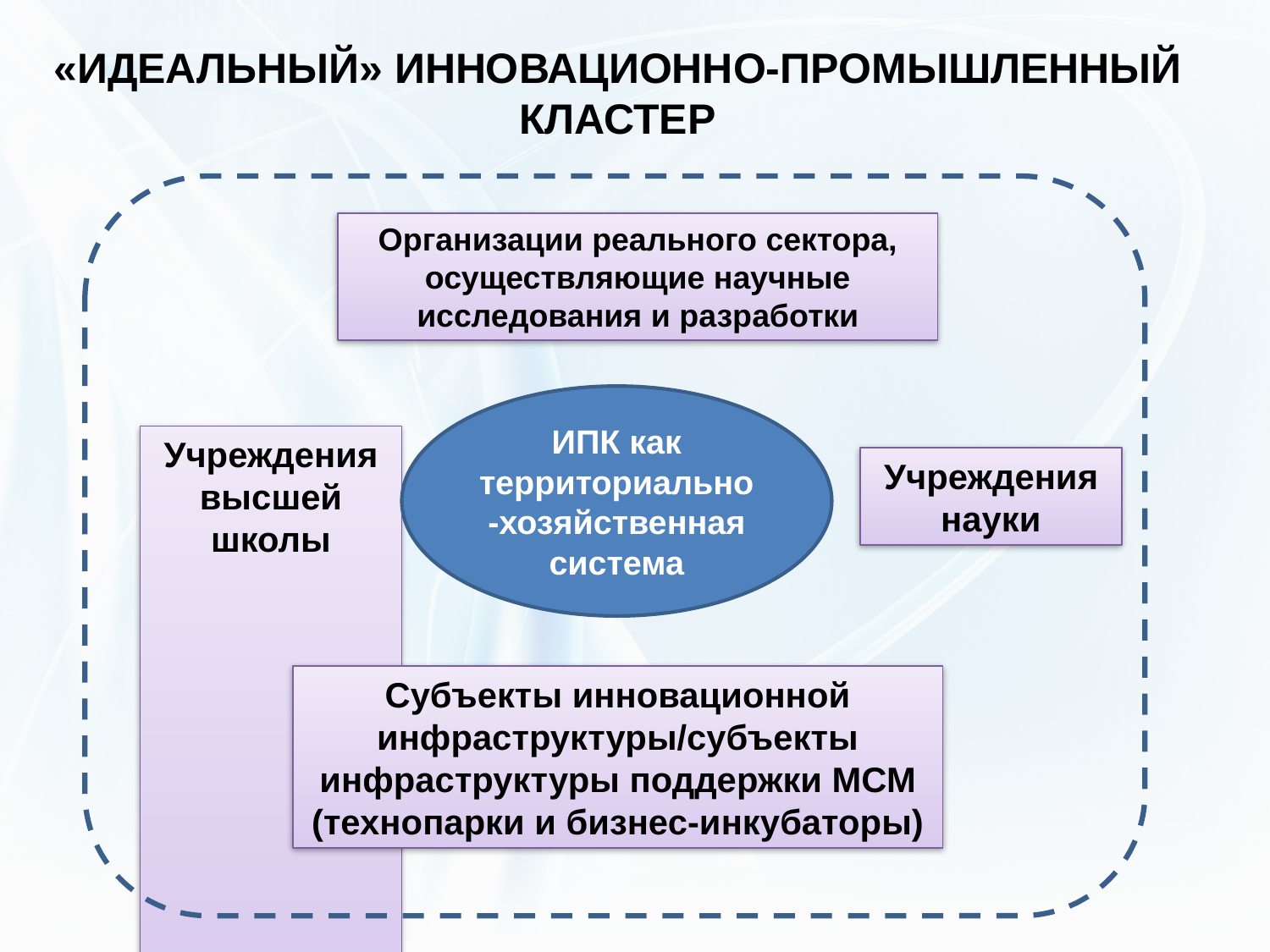

# «ИДЕАЛЬНЫЙ» ИННОВАЦИОННО-ПРОМЫШЛЕННЫЙ КЛАСТЕР

Организации реального сектора, осуществляющие научные исследования и разработки
ИПК как территориально-хозяйственная система
Учреждения высшей школы
Учреждения науки
Субъекты инновационной инфраструктуры/субъекты инфраструктуры поддержки МСМ (технопарки и бизнес-инкубаторы)